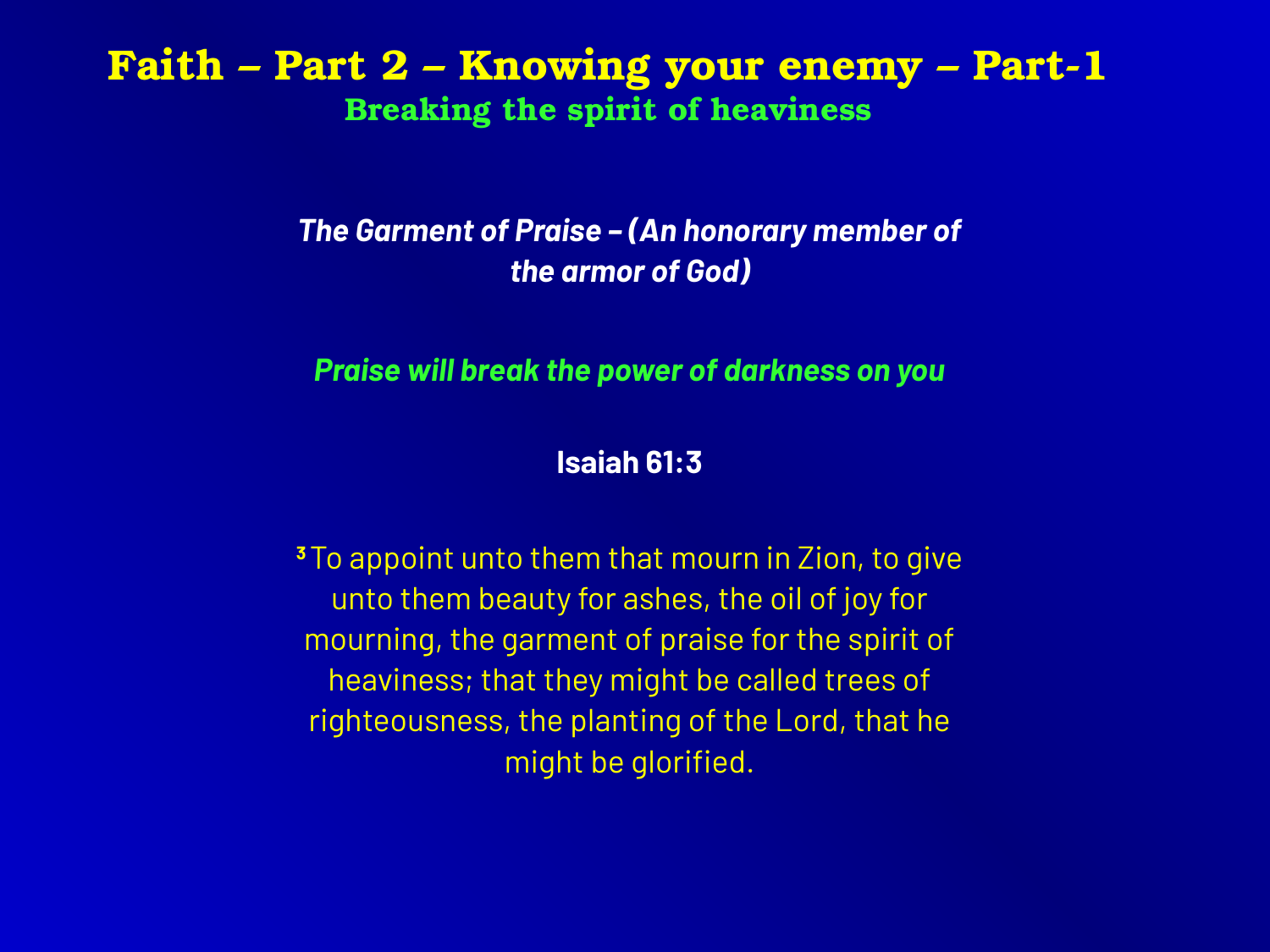

Faith – Part 2 – Knowing your enemy – Part-1
Breaking the spirit of heaviness
The Garment of Praise – (An honorary member of the armor of God)

Praise will break the power of darkness on you

Isaiah 61:3

3 To appoint unto them that mourn in Zion, to give unto them beauty for ashes, the oil of joy for mourning, the garment of praise for the spirit of heaviness; that they might be called trees of righteousness, the planting of the Lord, that he might be glorified.